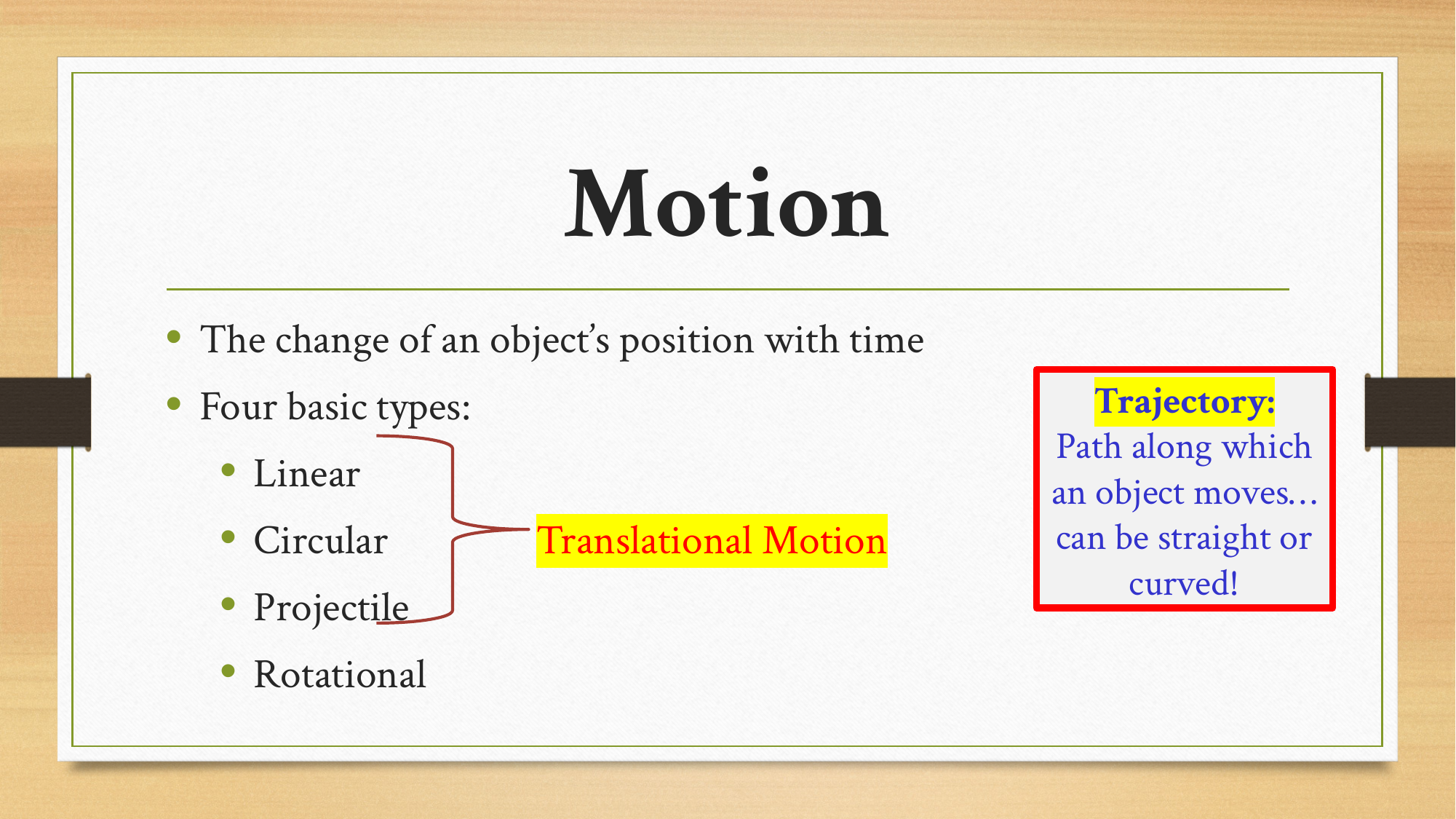

# Motion
The change of an object’s position with time
Four basic types:
Linear
Circular                Translational Motion
Projectile
Rotational

Trajectory:
Path along which an object moves…can be straight or curved!